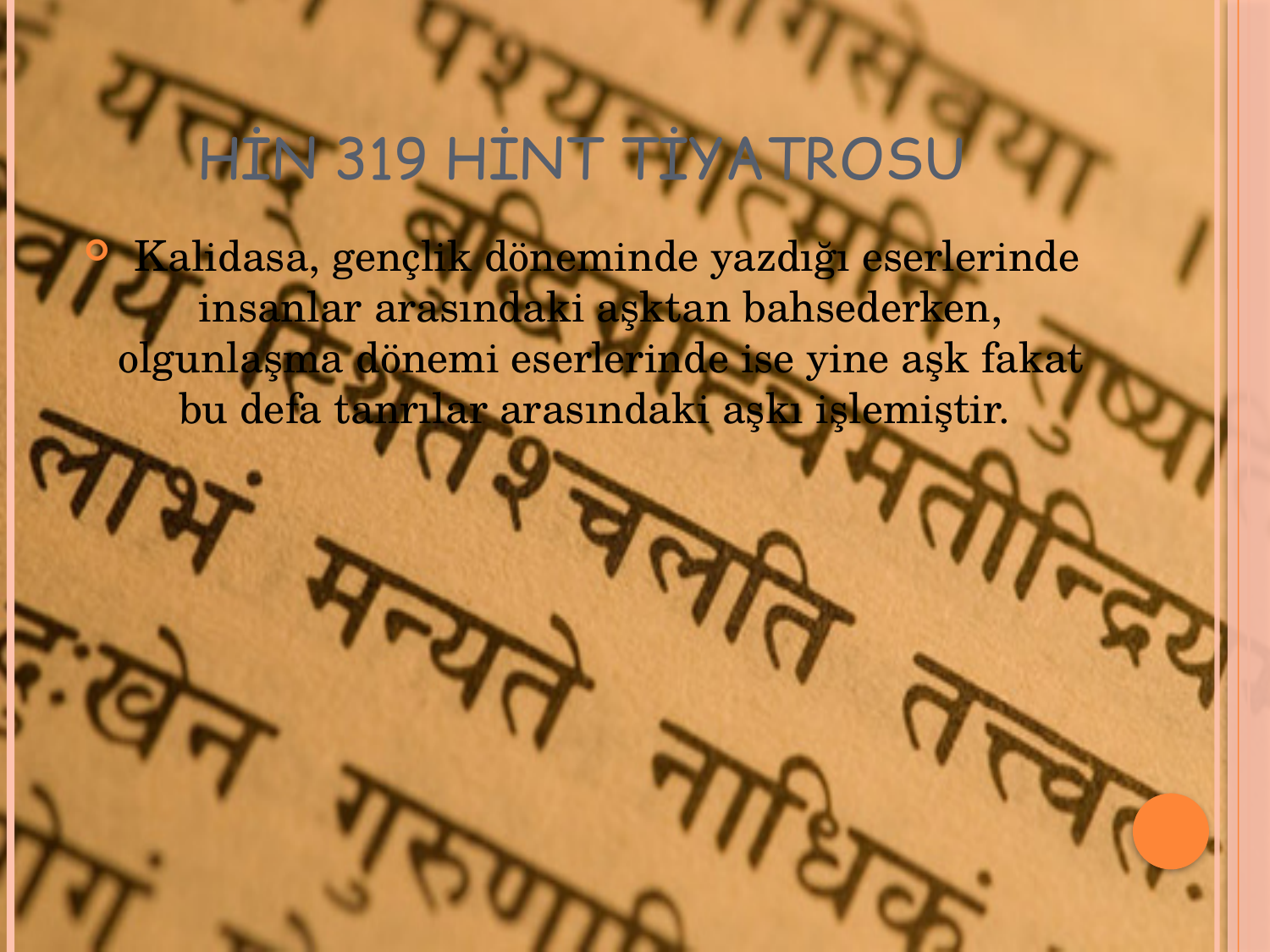

# HİN 319 Hint Tiyatrosu
 Kalidasa, gençlik döneminde yazdığı eserlerinde insanlar arasındaki aşktan bahsederken, olgunlaşma dönemi eserlerinde ise yine aşk fakat bu defa tanrılar arasındaki aşkı işlemiştir.